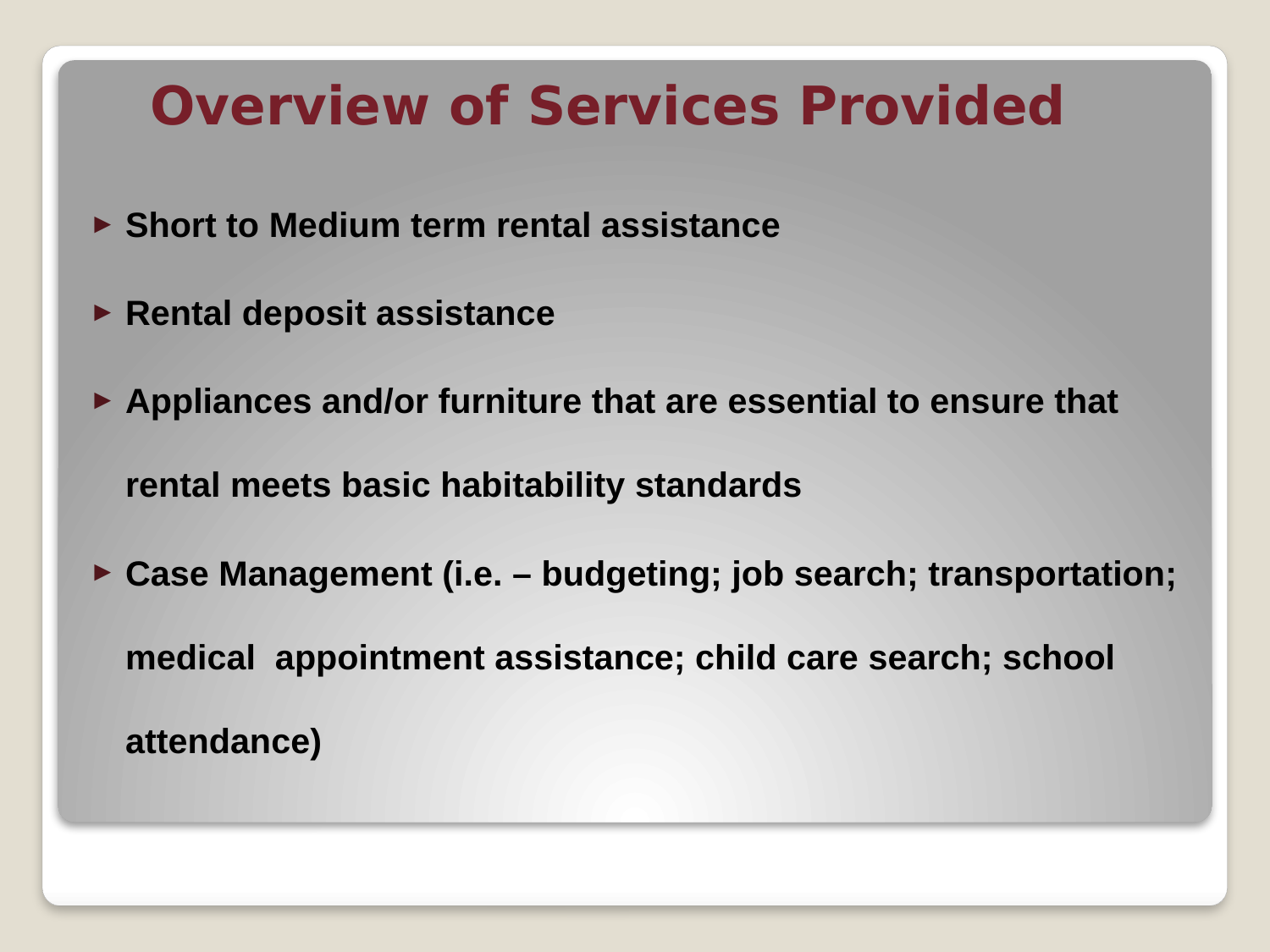

# Overview of Services Provided
Short to Medium term rental assistance
Rental deposit assistance
Appliances and/or furniture that are essential to ensure that rental meets basic habitability standards
Case Management (i.e. – budgeting; job search; transportation; medical  appointment assistance; child care search; school attendance)